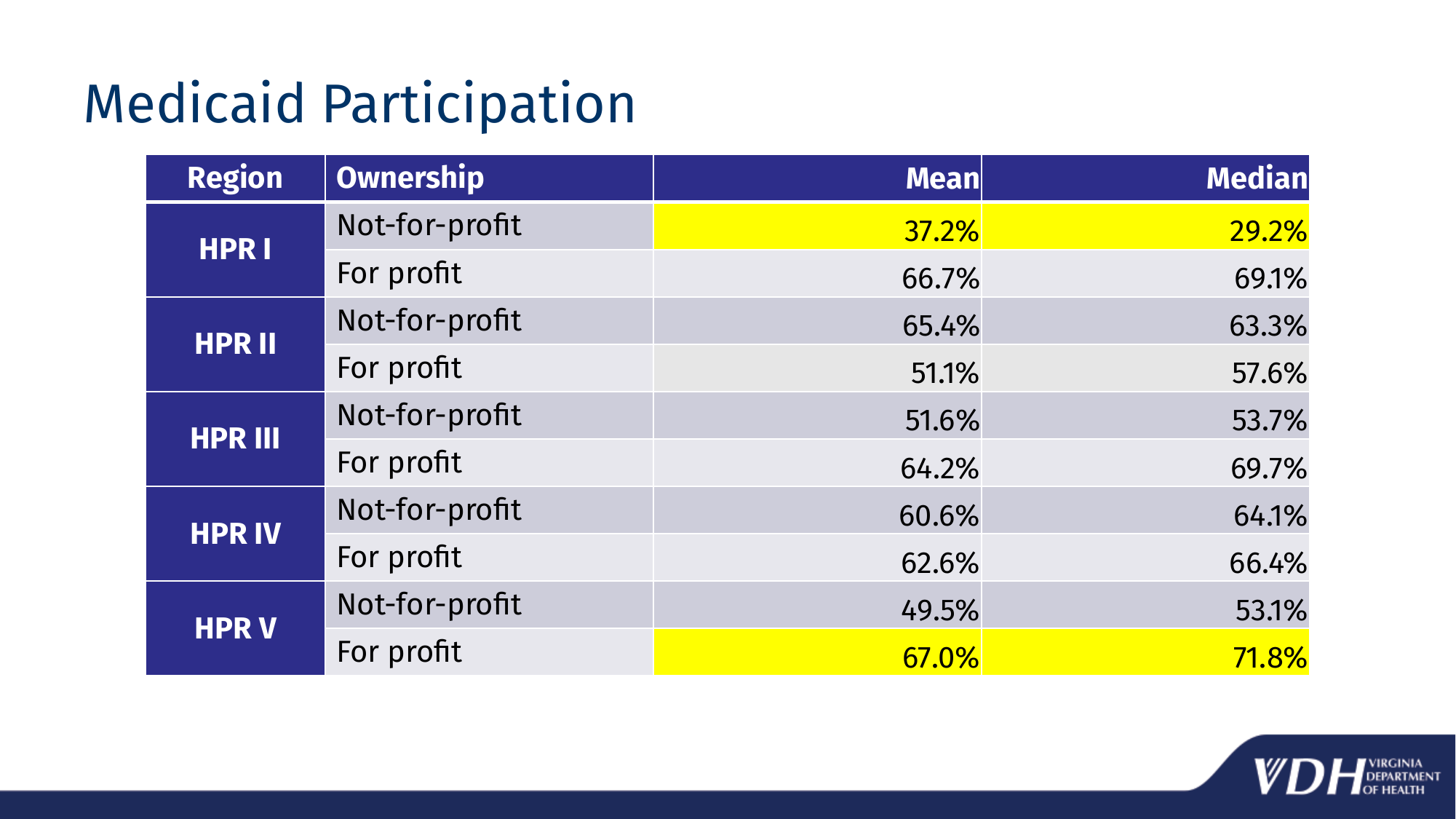

# Medicaid Participation
| Region | Ownership | Mean | Median |
| --- | --- | --- | --- |
| HPR I | Not-for-profit | 37.2% | 29.2% |
|  | For profit | 66.7% | 69.1% |
| HPR II | Not-for-profit | 65.4% | 63.3% |
|  | For profit | 51.1% | 57.6% |
| HPR III | Not-for-profit | 51.6% | 53.7% |
|  | For profit | 64.2% | 69.7% |
| HPR IV | Not-for-profit | 60.6% | 64.1% |
|  | For profit | 62.6% | 66.4% |
| HPR V | Not-for-profit | 49.5% | 53.1% |
|  | For profit | 67.0% | 71.8% |